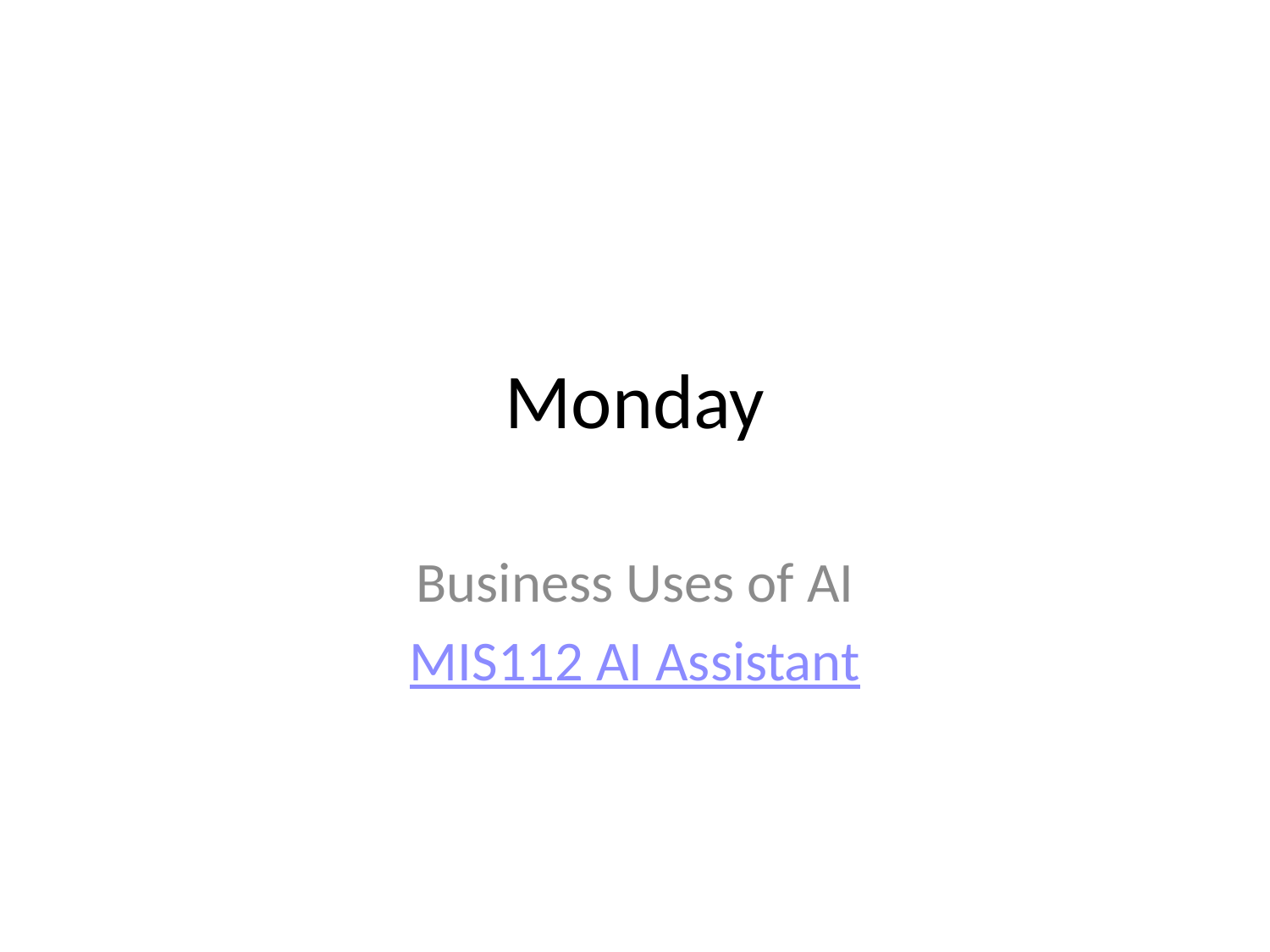

# Monday
Business Uses of AI
MIS112 AI Assistant